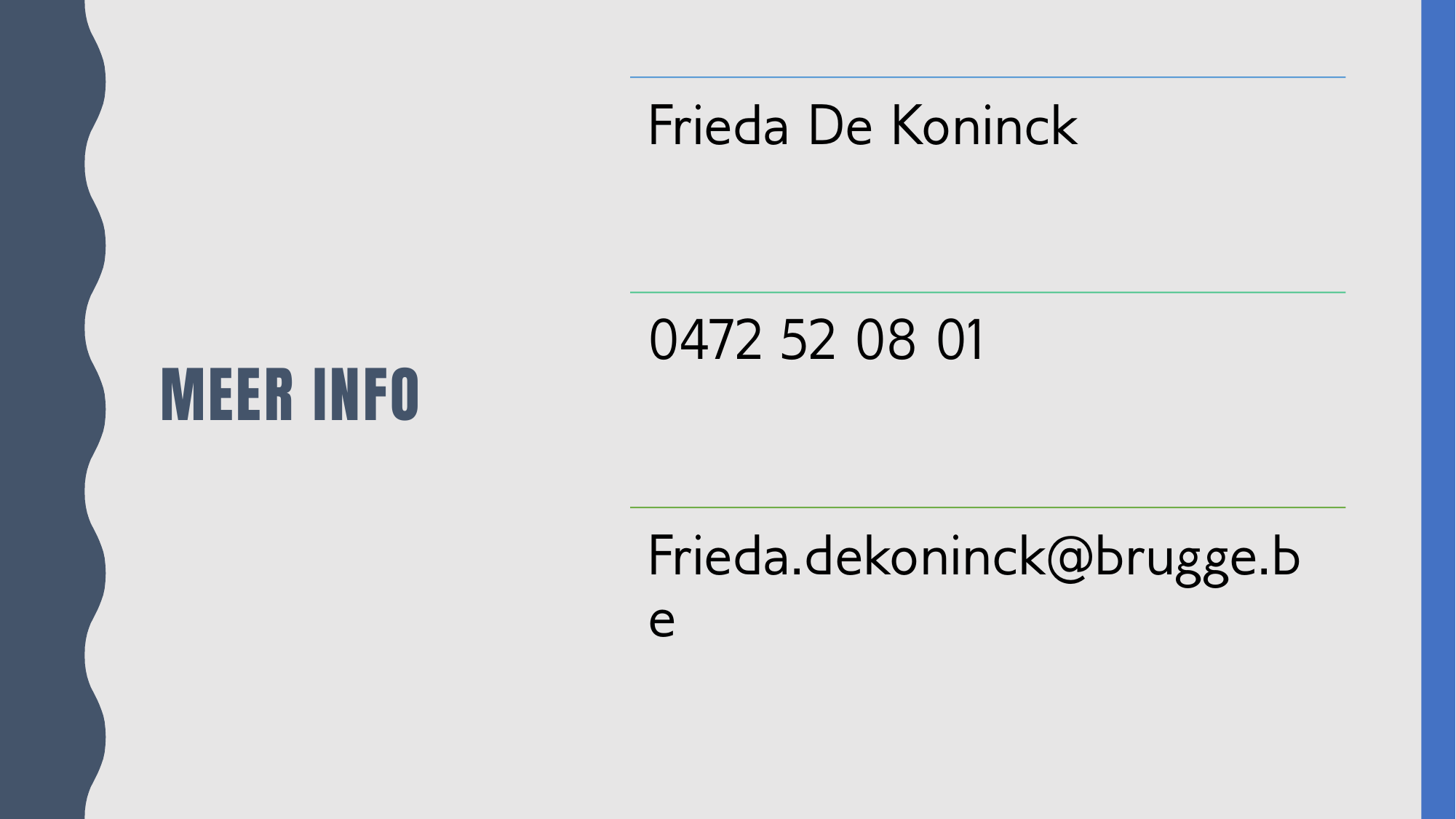

Frieda De Koninck
0472 52 08 01
Frieda.dekoninck@brugge.be
# Meer info